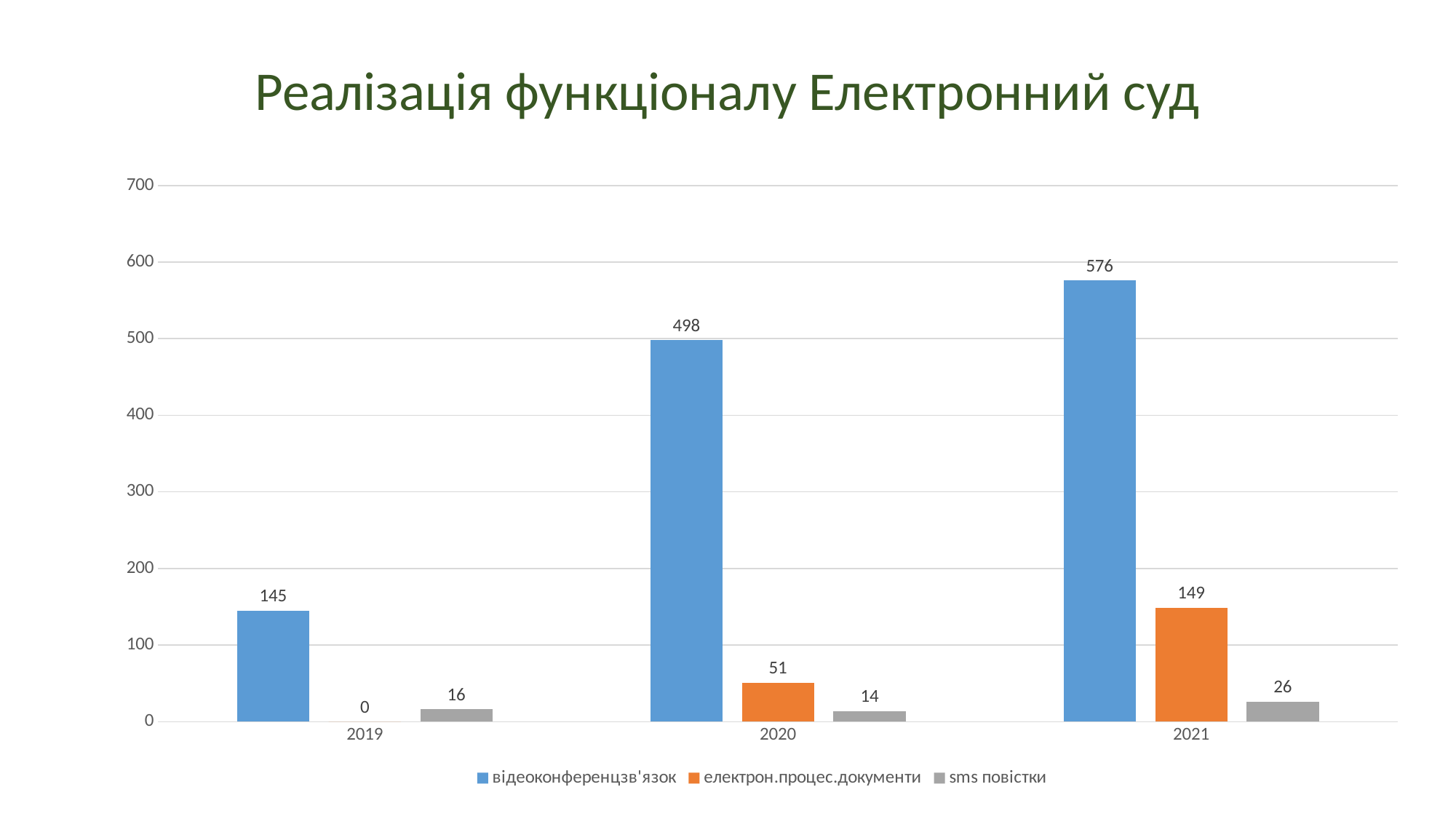

# Реалізація функціоналу Електронний суд

### Chart

| Category | відеоконференцзв'язок | електрон.процес.документи | sms повістки |
|---|---|---|---|
| 2019 | 145.0 | 0.0 | 16.0 |
| 2020 | 498.0 | 51.0 | 14.0 |
| 2021 | 576.0 | 149.0 | 26.0 |